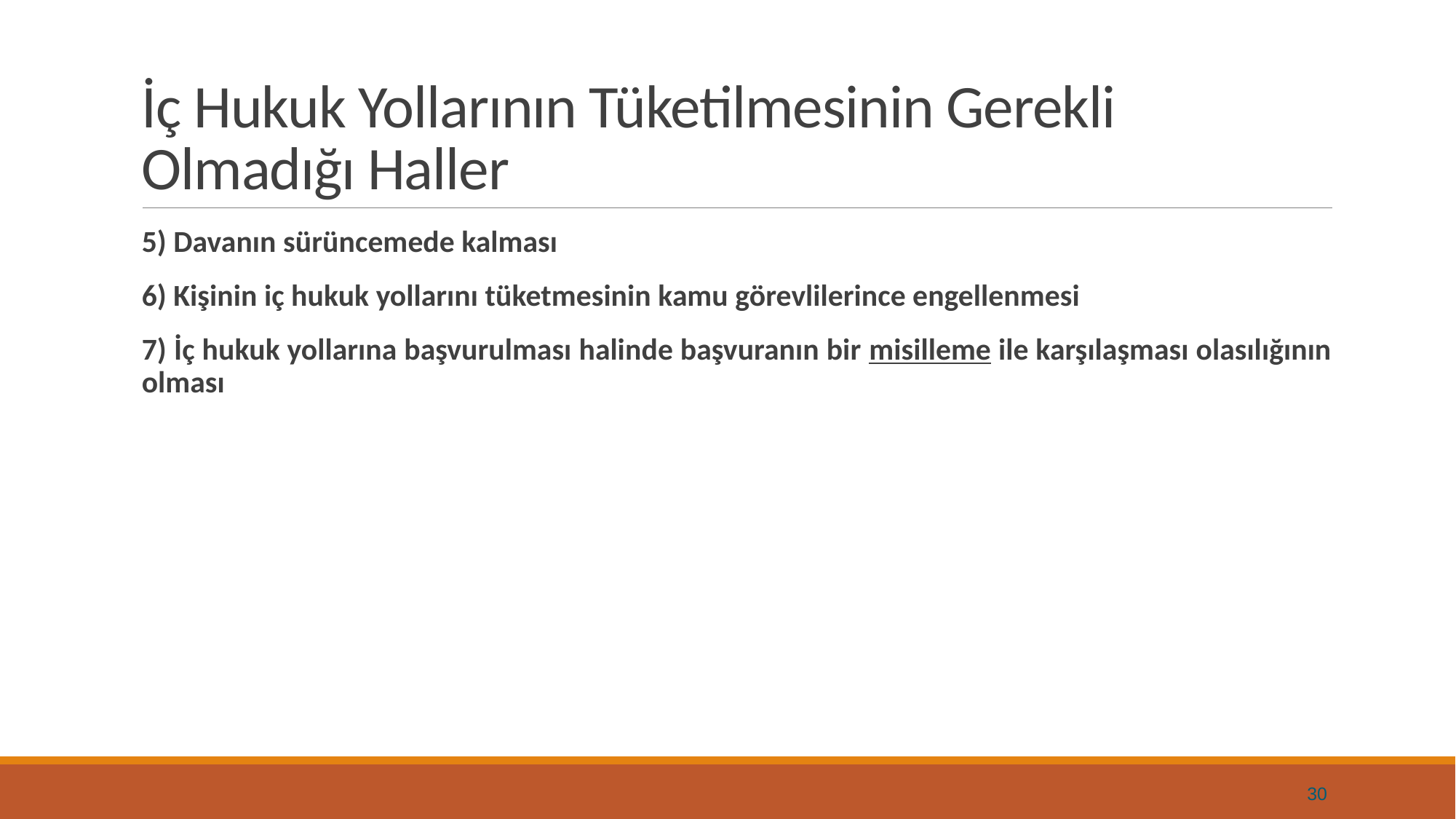

# İç Hukuk Yollarının Tüketilmesinin Gerekli Olmadığı Haller
5) Davanın sürüncemede kalması
6) Kişinin iç hukuk yollarını tüketmesinin kamu görevlilerince engellenmesi
7) İç hukuk yollarına başvurulması halinde başvuranın bir misilleme ile karşılaşması olasılığının olması

30